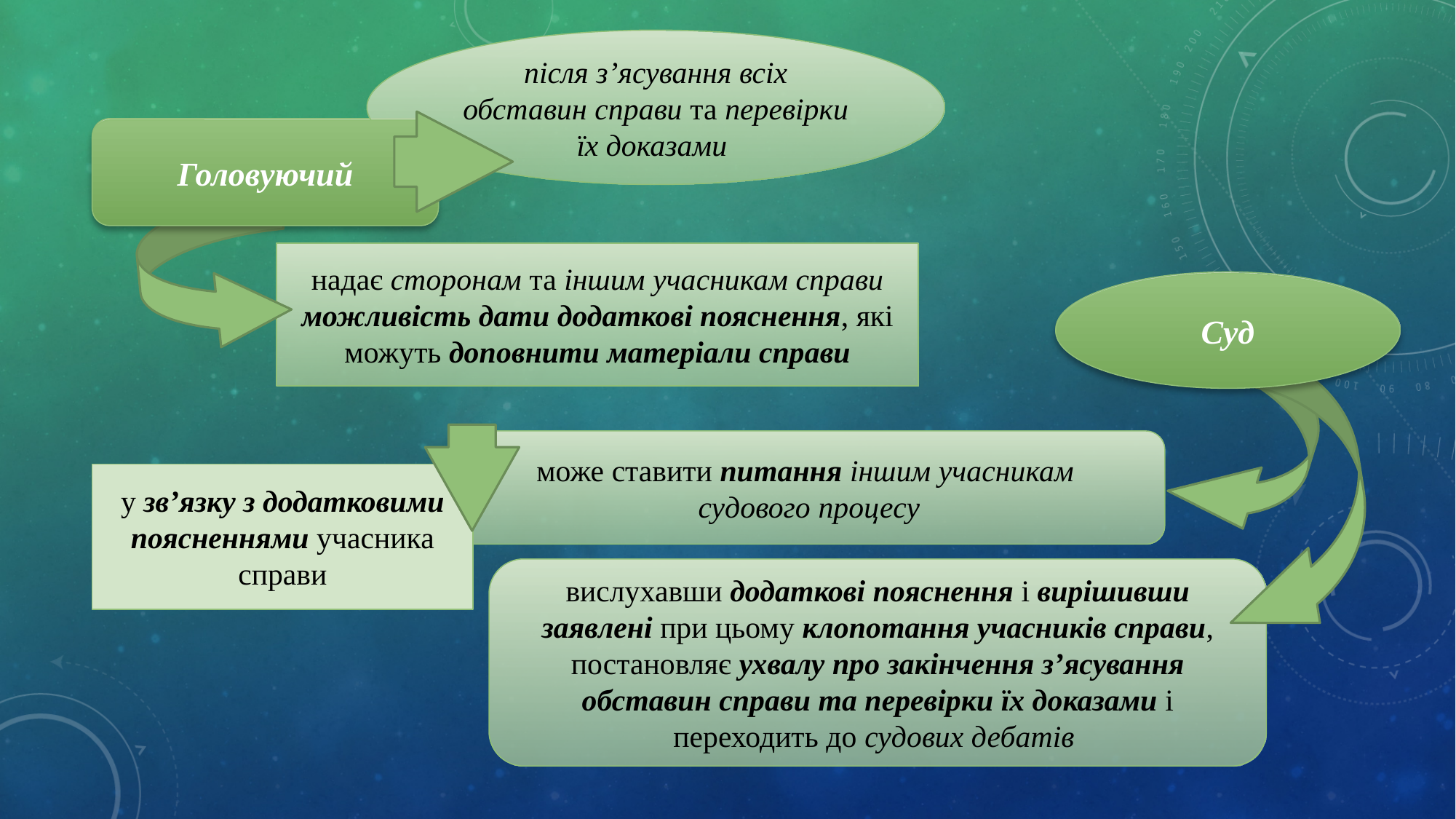

після з’ясування всіх обставин справи та перевірки їх доказами

Головуючий
Головуючий

надає сторонам та іншим учасникам справи можливість дати додаткові пояснення, які можуть доповнити матеріали справи
Суд
Суд

може ставити питання іншим учасникам
судового процесу
у зв’язку з додатковими поясненнями учасника справи
вислухавши додаткові пояснення і вирішивши заявлені при цьому клопотання учасників справи, постановляє ухвалу про закінчення з’ясування обставин справи та перевірки їх доказами і переходить до судових дебатів